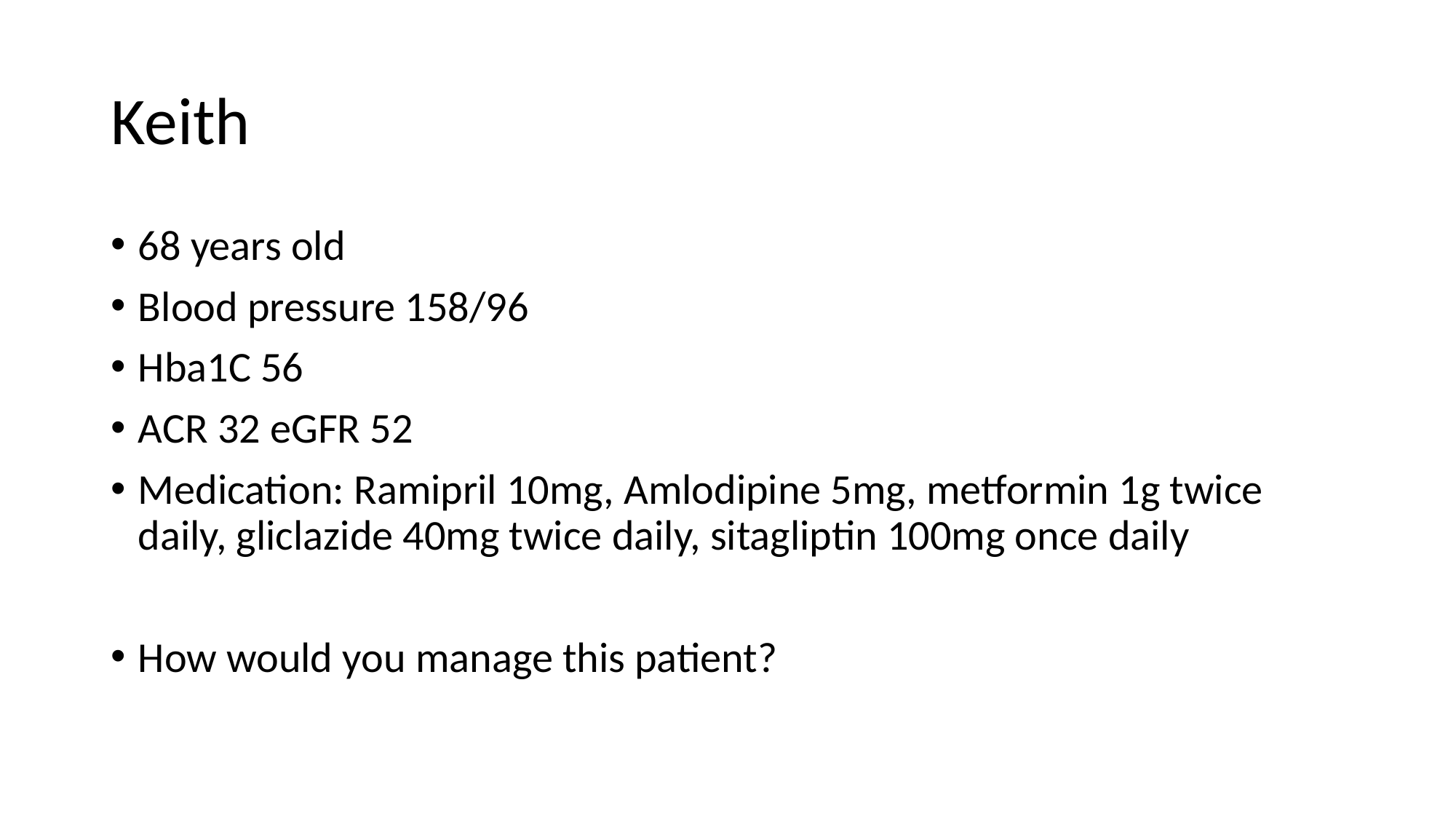

# Keith
68 years old
Blood pressure 158/96
Hba1C 56
ACR 32 eGFR 52
Medication: Ramipril 10mg, Amlodipine 5mg, metformin 1g twice daily, gliclazide 40mg twice daily, sitagliptin 100mg once daily

How would you manage this patient?